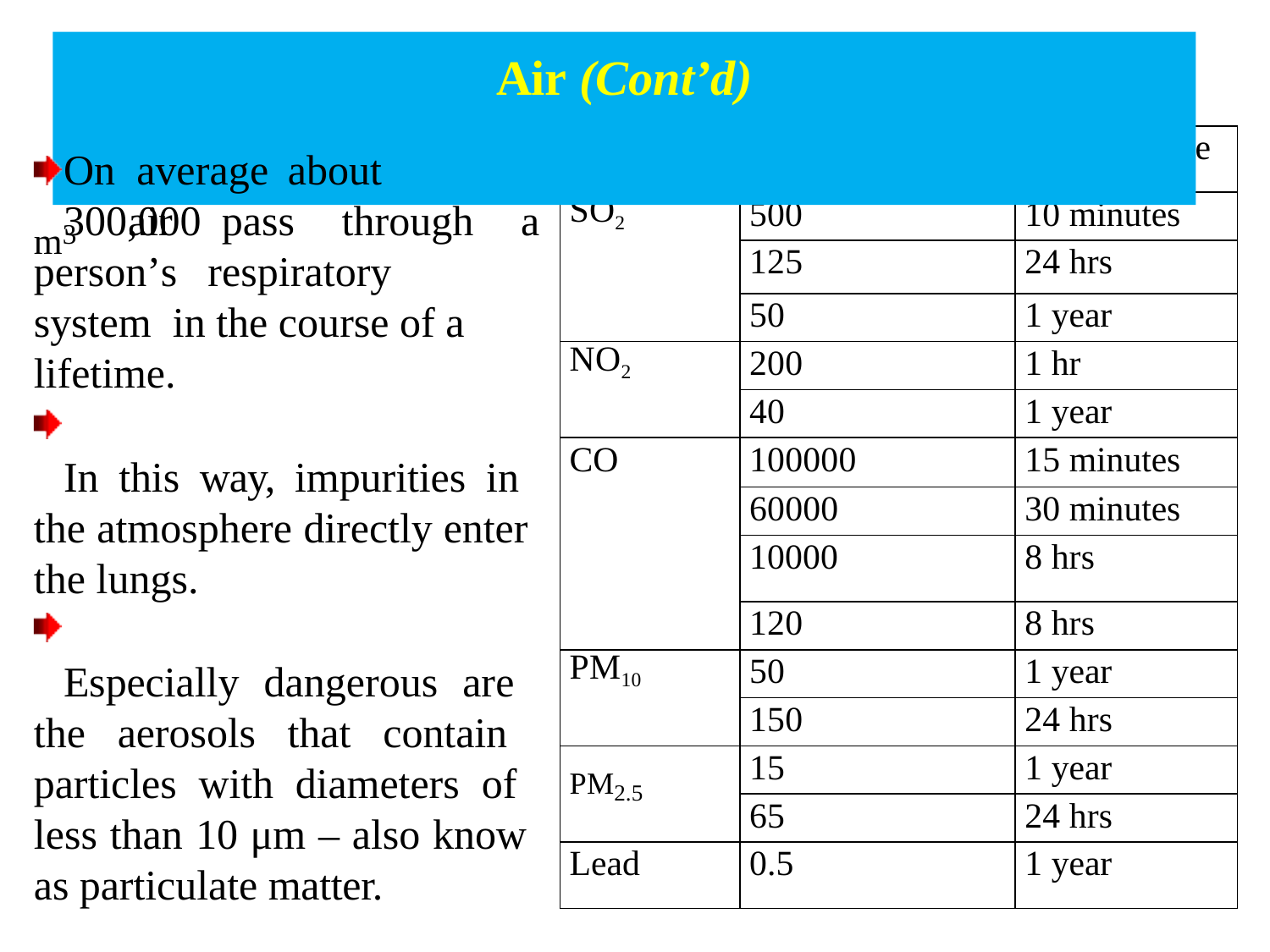

# Air (Cont’d)
| Parameter | Standard [μg/m3] | Average time |
| --- | --- | --- |
| SO2 | 500 | 10 minutes |
|  | 125 | 24 hrs |
|  | 50 | 1 year |
| NO2 | 200 | 1 hr |
|  | 40 | 1 year |
| CO | 100000 | 15 minutes |
|  | 60000 | 30 minutes |
|  | 10000 | 8 hrs |
|  | 120 | 8 hrs |
| PM10 | 50 | 1 year |
|  | 150 | 24 hrs |
| PM2.5 | 15 | 1 year |
|  | 65 | 24 hrs |
| Lead | 0.5 | 1 year |
On	average	about	300,000

m3
air	pass	through	a
person’s	respiratory	system  in the course of a lifetime.

In this way, impurities in  the atmosphere directly enter  the lungs.

Especially dangerous are  the aerosols that contain  particles with diameters of  less than 10 μm – also know  as particulate matter.